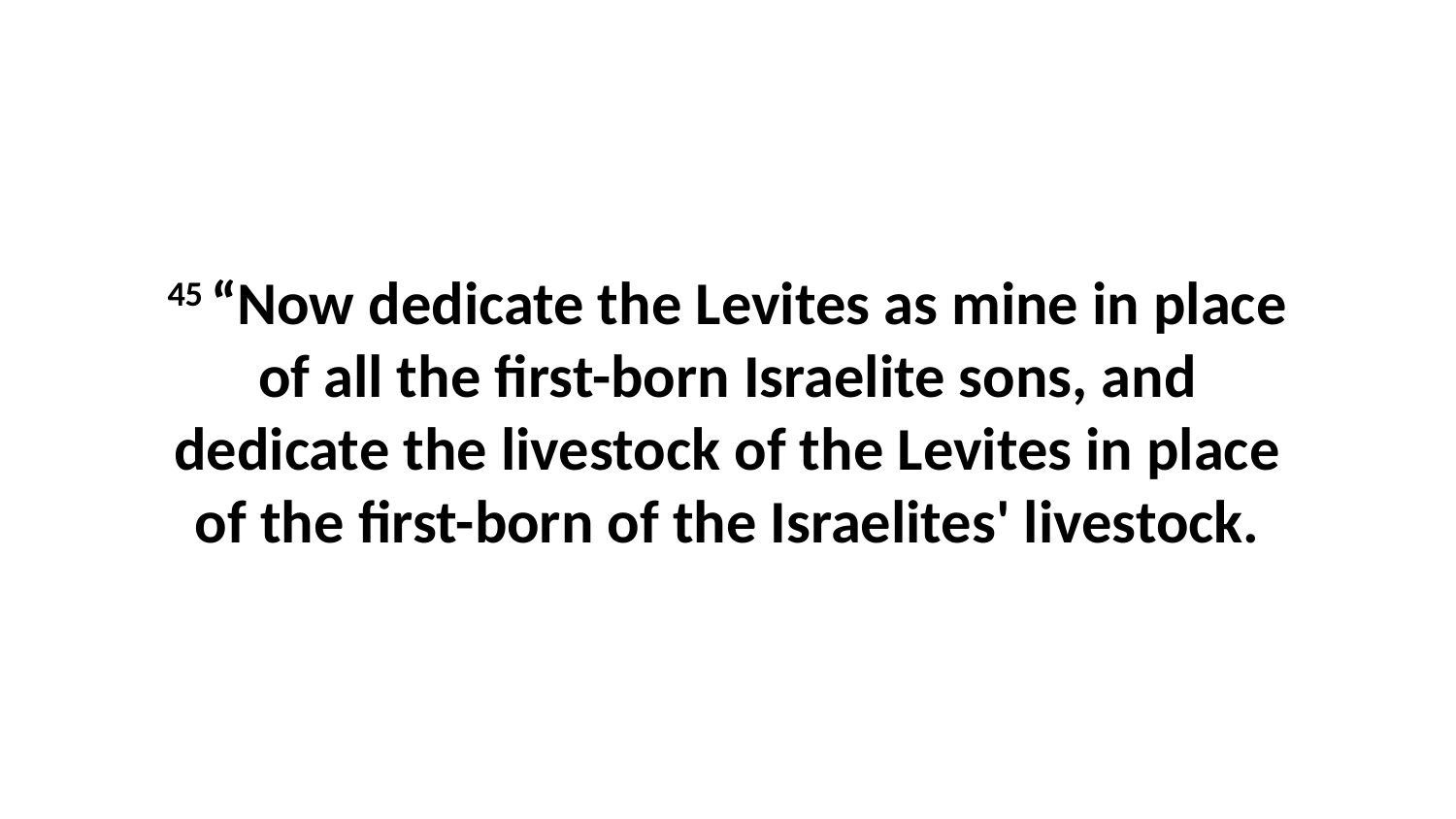

45 “Now dedicate the Levites as mine in place of all the first-born Israelite sons, and dedicate the livestock of the Levites in place of the first-born of the Israelites' livestock.